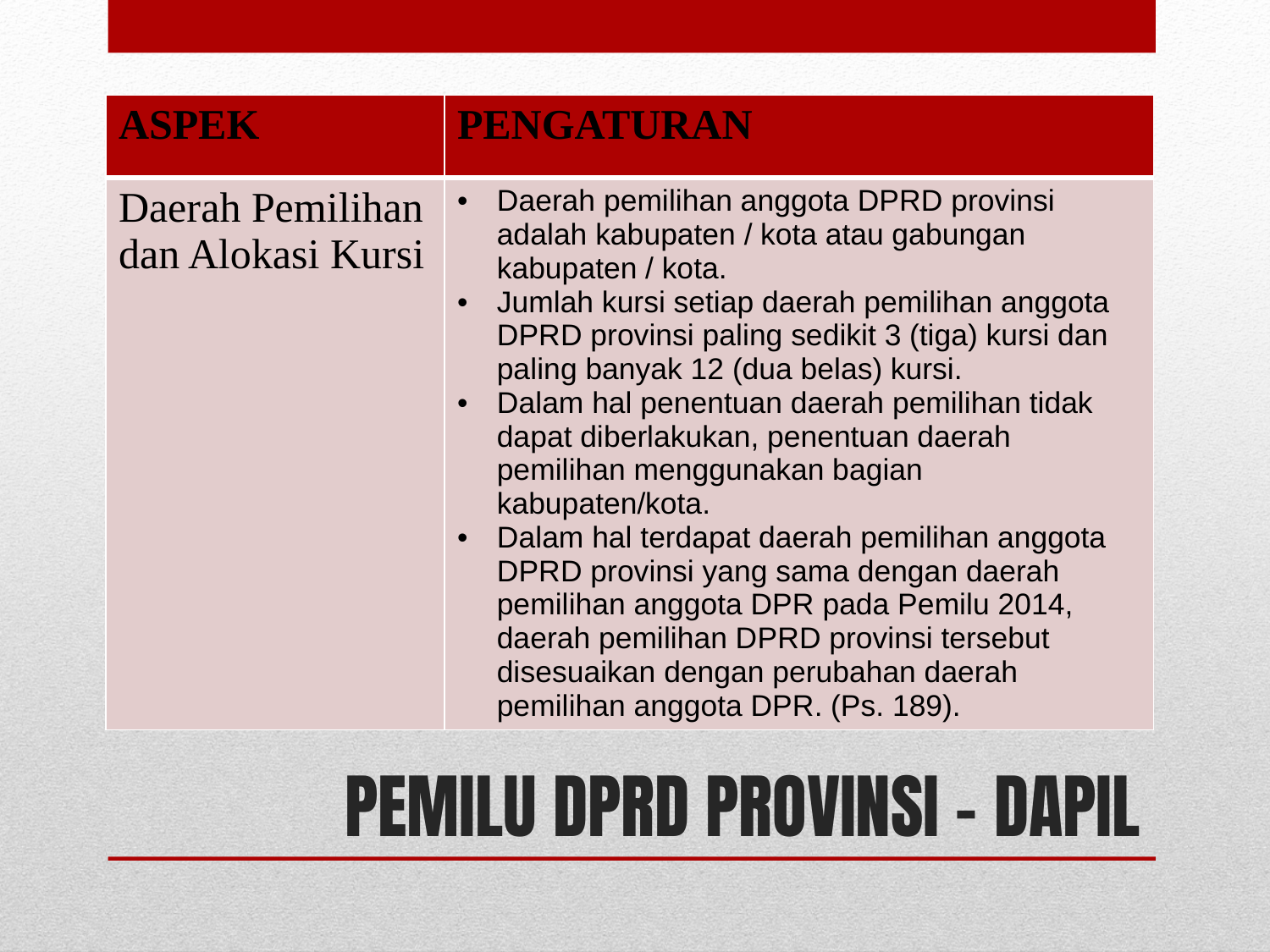

| ASPEK | PENGATURAN |
| --- | --- |
| Daerah Pemilihan dan Alokasi Kursi | Daerah pemilihan anggota DPRD provinsi adalah kabupaten / kota atau gabungan kabupaten / kota. Jumlah kursi setiap daerah pemilihan anggota DPRD provinsi paling sedikit 3 (tiga) kursi dan paling banyak 12 (dua belas) kursi. Dalam hal penentuan daerah pemilihan tidak dapat diberlakukan, penentuan daerah pemilihan menggunakan bagian kabupaten/kota. Dalam hal terdapat daerah pemilihan anggota DPRD provinsi yang sama dengan daerah pemilihan anggota DPR pada Pemilu 2014, daerah pemilihan DPRD provinsi tersebut disesuaikan dengan perubahan daerah pemilihan anggota DPR. (Ps. 189). |
# PEMILU DPRD PROVINSI – DAPIL